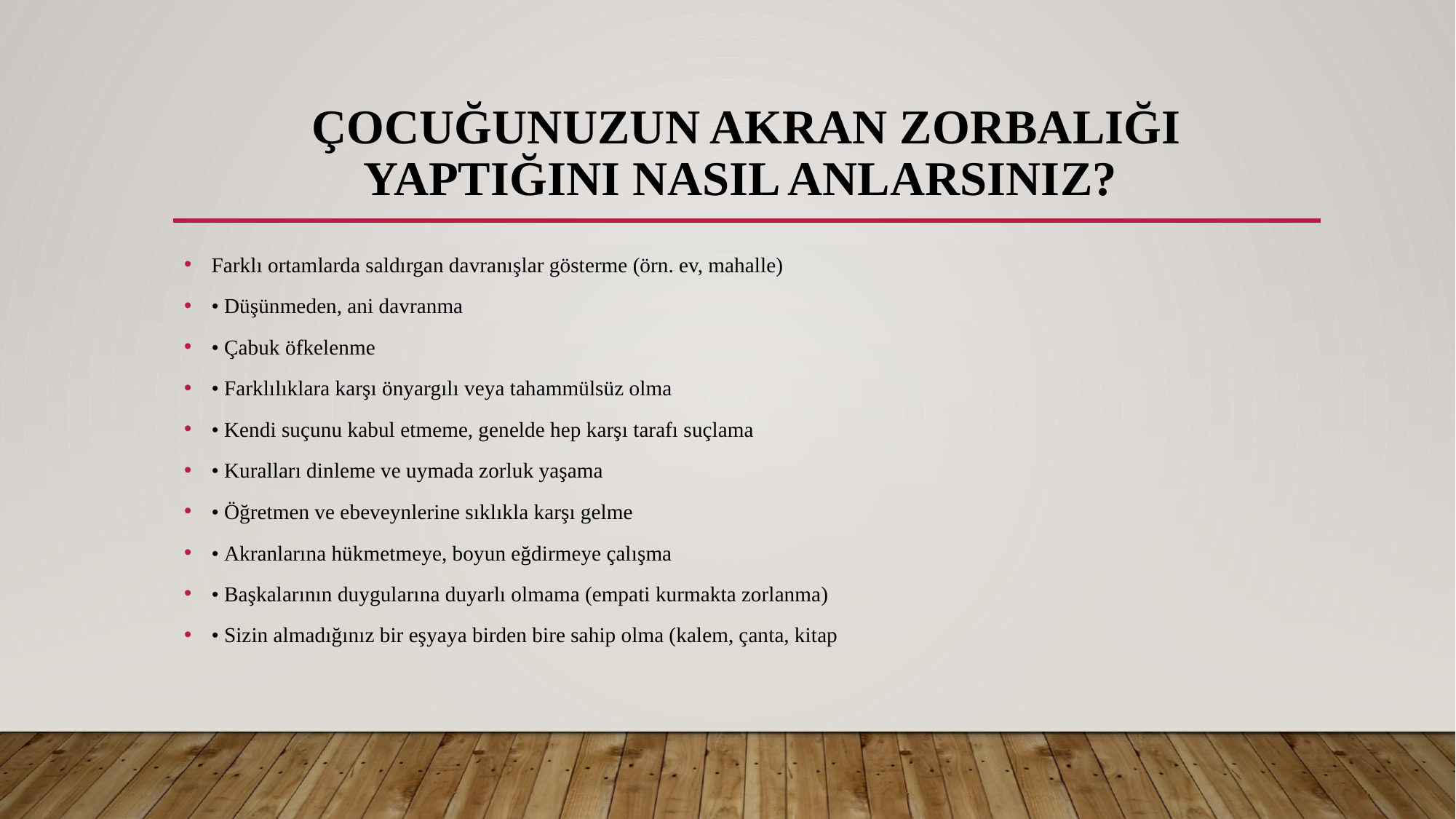

# Çocuğunuzun Akran Zorbalığı Yaptığını Nasıl Anlarsınız?
Farklı ortamlarda saldırgan davranışlar gösterme (örn. ev, mahalle)
• Düşünmeden, ani davranma
• Çabuk öfkelenme
• Farklılıklara karşı önyargılı veya tahammülsüz olma
• Kendi suçunu kabul etmeme, genelde hep karşı tarafı suçlama
• Kuralları dinleme ve uymada zorluk yaşama
• Öğretmen ve ebeveynlerine sıklıkla karşı gelme
• Akranlarına hükmetmeye, boyun eğdirmeye çalışma
• Başkalarının duygularına duyarlı olmama (empati kurmakta zorlanma)
• Sizin almadığınız bir eşyaya birden bire sahip olma (kalem, çanta, kitap